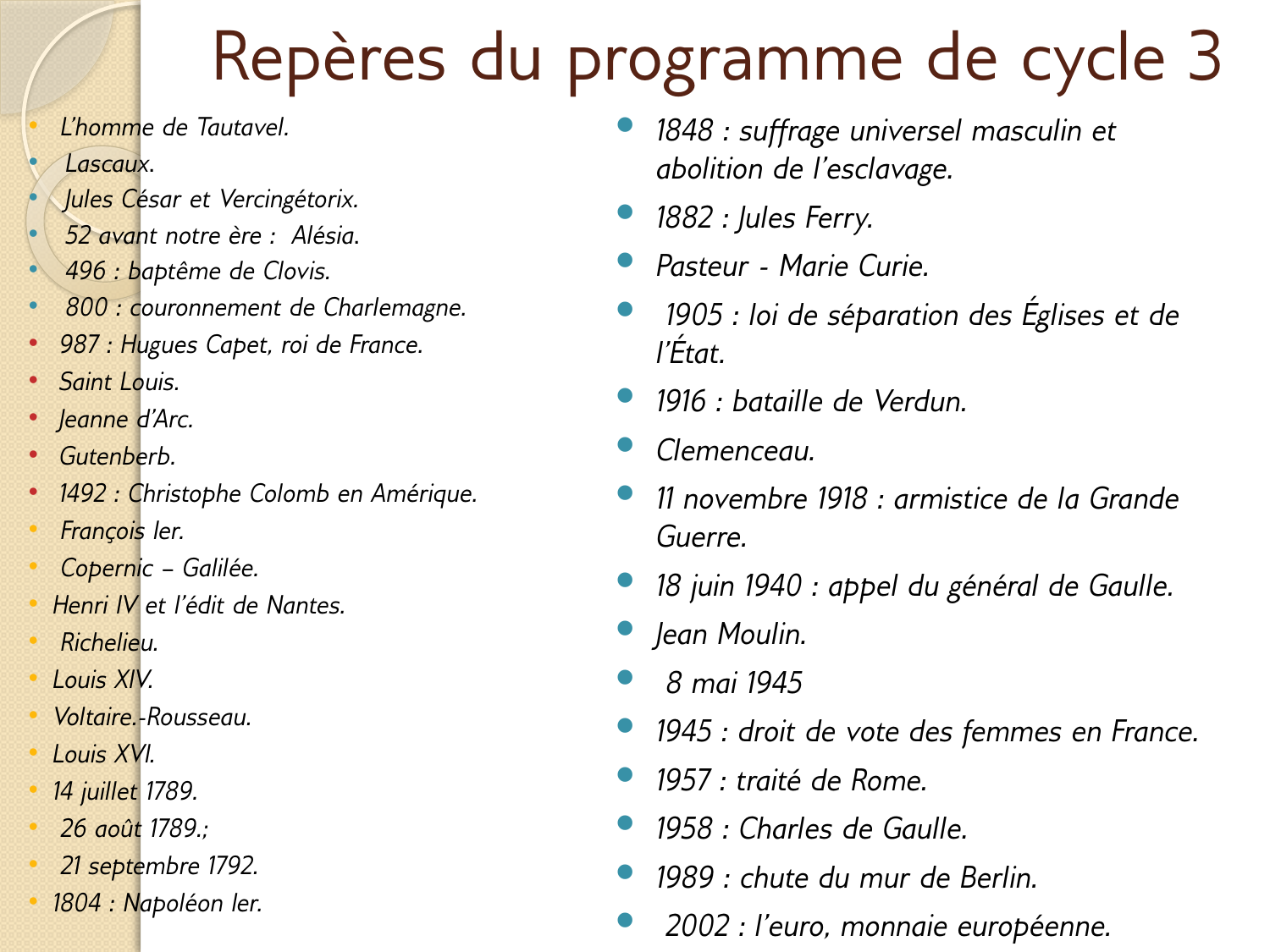

# Repères du programme de cycle 3
 L’homme de Tautavel.
Lascaux.
Jules César et Vercingétorix.
52 avant notre ère :  Alésia.
496 : baptême de Clovis.
800 : couronnement de Charlemagne.
987 : Hugues Capet, roi de France.
Saint Louis.
Jeanne d’Arc.
Gutenberb.
1492 : Christophe Colomb en Amérique.
 François Ier.
 Copernic – Galilée.
Henri IV et l’édit de Nantes.
 Richelieu.
Louis XIV.
Voltaire.-Rousseau.
Louis XVI.
14 juillet 1789.
 26 août 1789.;
 21 septembre 1792.
1804 : Napoléon Ier.

1848 : suffrage universel masculin et abolition de l’esclavage.
1882 : Jules Ferry.
Pasteur - Marie Curie.
 1905 : loi de séparation des Églises et de l’État.
1916 : bataille de Verdun.
Clemenceau.
11 novembre 1918 : armistice de la Grande Guerre.
18 juin 1940 : appel du général de Gaulle.
Jean Moulin.
 8 mai 1945
1945 : droit de vote des femmes en France.
1957 : traité de Rome.
1958 : Charles de Gaulle.
1989 : chute du mur de Berlin.
 2002 : l’euro, monnaie européenne.